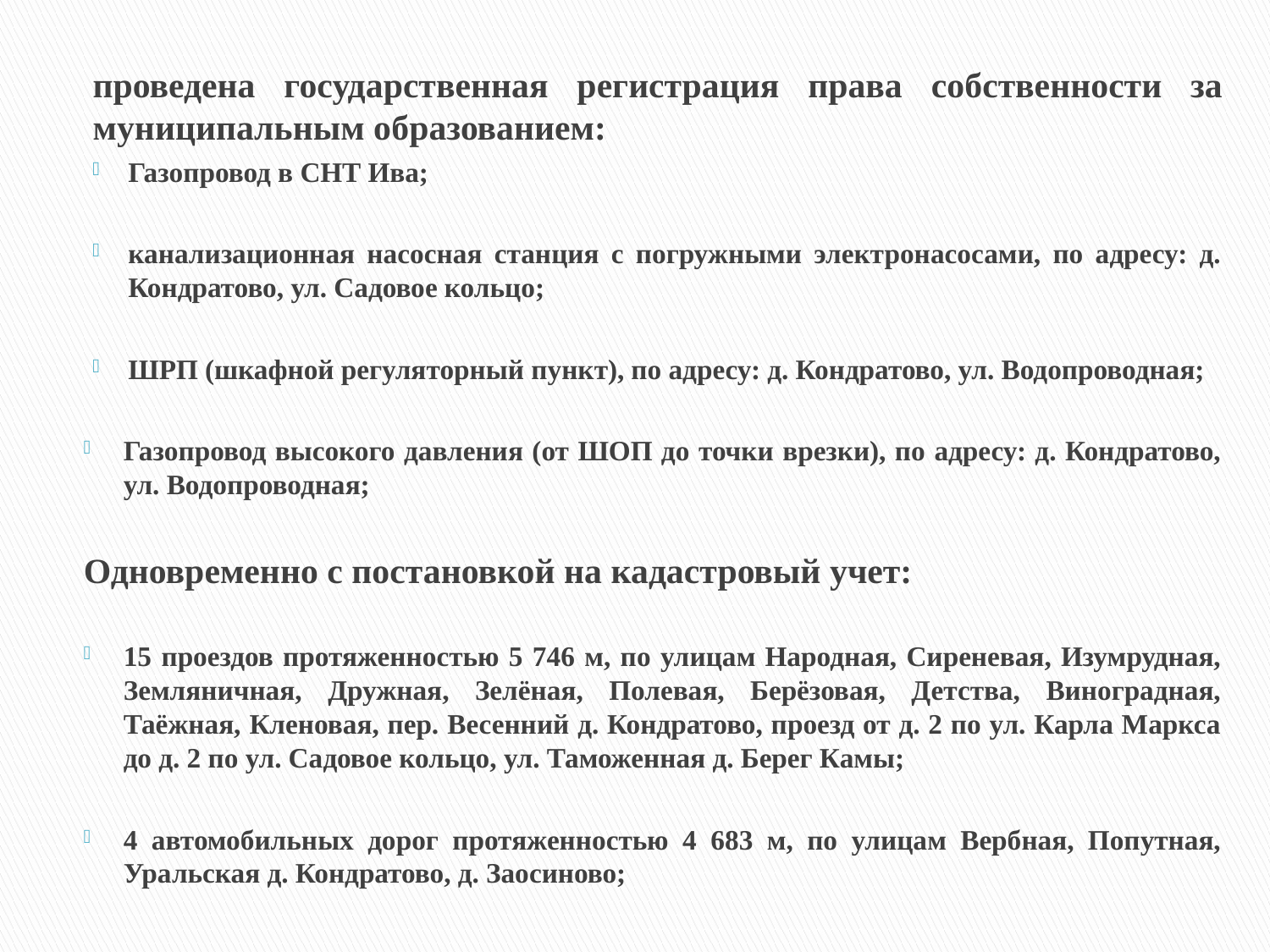

проведена государственная регистрация права собственности за муниципальным образованием:
Газопровод в СНТ Ива;

канализационная насосная станция с погружными электронасосами, по адресу: д. Кондратово, ул. Садовое кольцо;

ШРП (шкафной регуляторный пункт), по адресу: д. Кондратово, ул. Водопроводная;

Газопровод высокого давления (от ШОП до точки врезки), по адресу: д. Кондратово, ул. Водопроводная;

Одновременно с постановкой на кадастровый учет:

15 проездов протяженностью 5 746 м, по улицам Народная, Сиреневая, Изумрудная, Земляничная, Дружная, Зелёная, Полевая, Берёзовая, Детства, Виноградная, Таёжная, Кленовая, пер. Весенний д. Кондратово, проезд от д. 2 по ул. Карла Маркса до д. 2 по ул. Садовое кольцо, ул. Таможенная д. Берег Камы;

4 автомобильных дорог протяженностью 4 683 м, по улицам Вербная, Попутная, Уральская д. Кондратово, д. Заосиново;
#